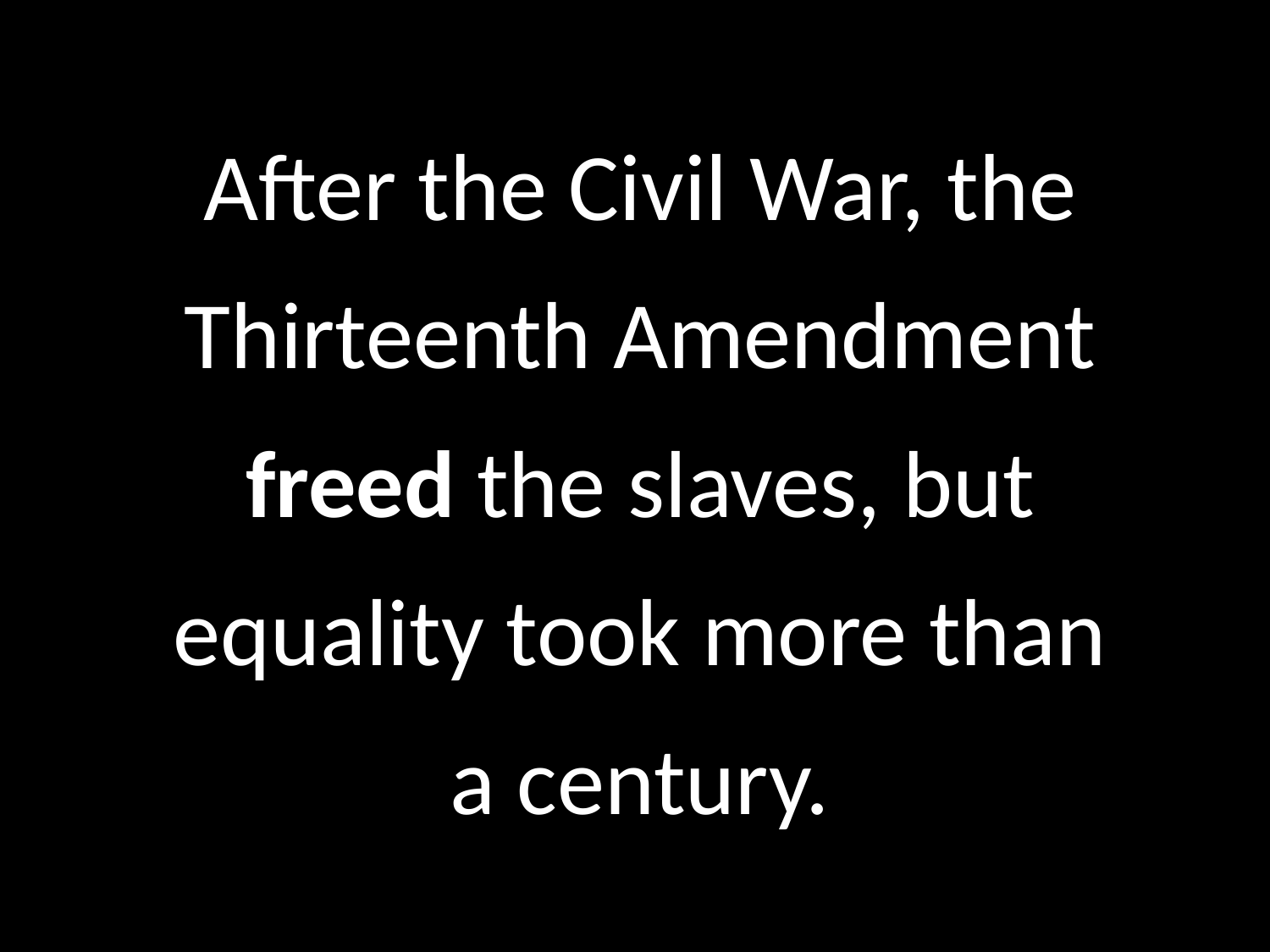

After the Civil War, the Thirteenth Amendment freed the slaves, but equality took more than a century.